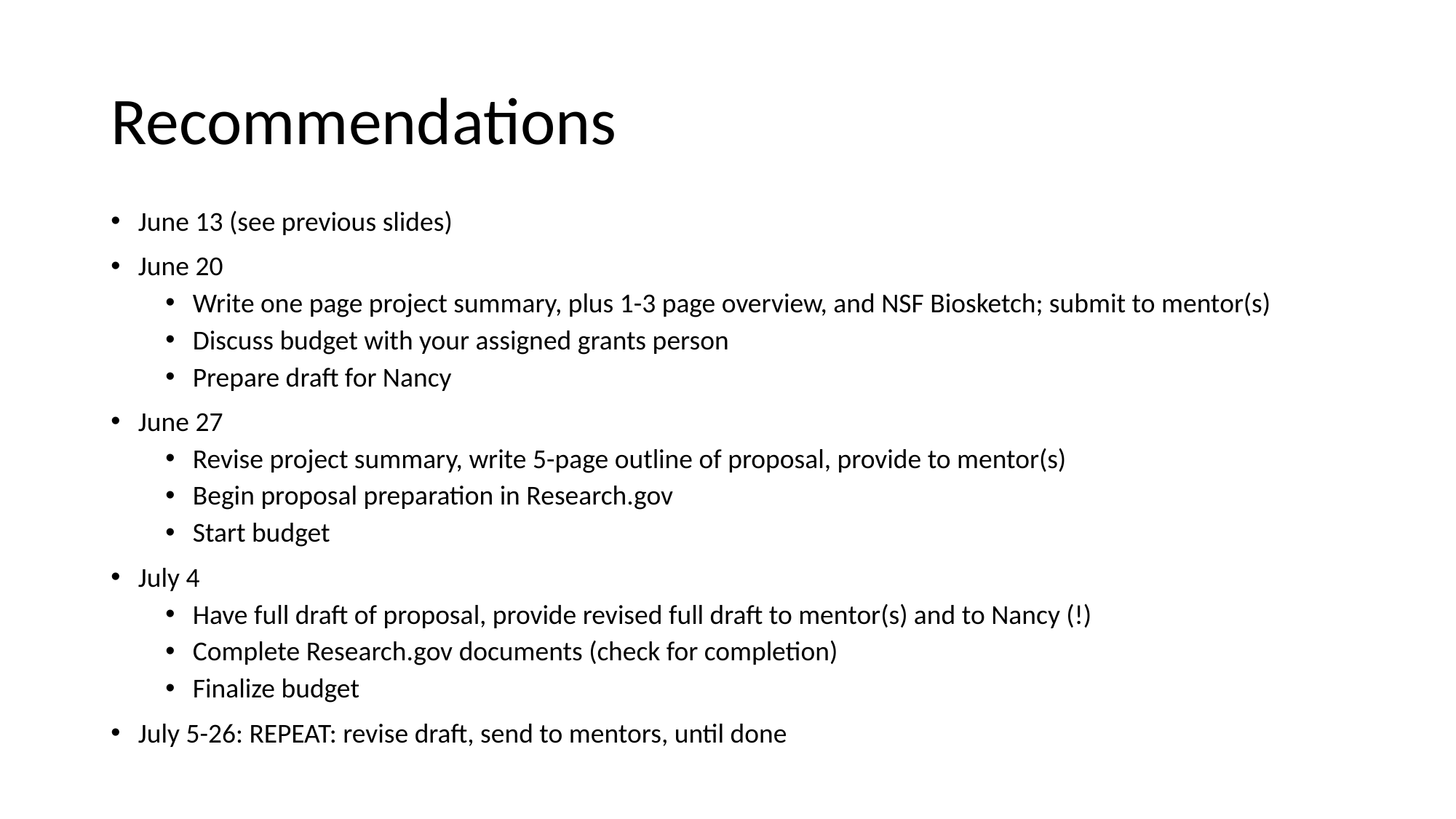

# Recommendations
June 13 (see previous slides)
June 20
Write one page project summary, plus 1-3 page overview, and NSF Biosketch; submit to mentor(s)
Discuss budget with your assigned grants person
Prepare draft for Nancy
June 27
Revise project summary, write 5-page outline of proposal, provide to mentor(s)
Begin proposal preparation in Research.gov
Start budget
July 4
Have full draft of proposal, provide revised full draft to mentor(s) and to Nancy (!)
Complete Research.gov documents (check for completion)
Finalize budget
July 5-26: REPEAT: revise draft, send to mentors, until done